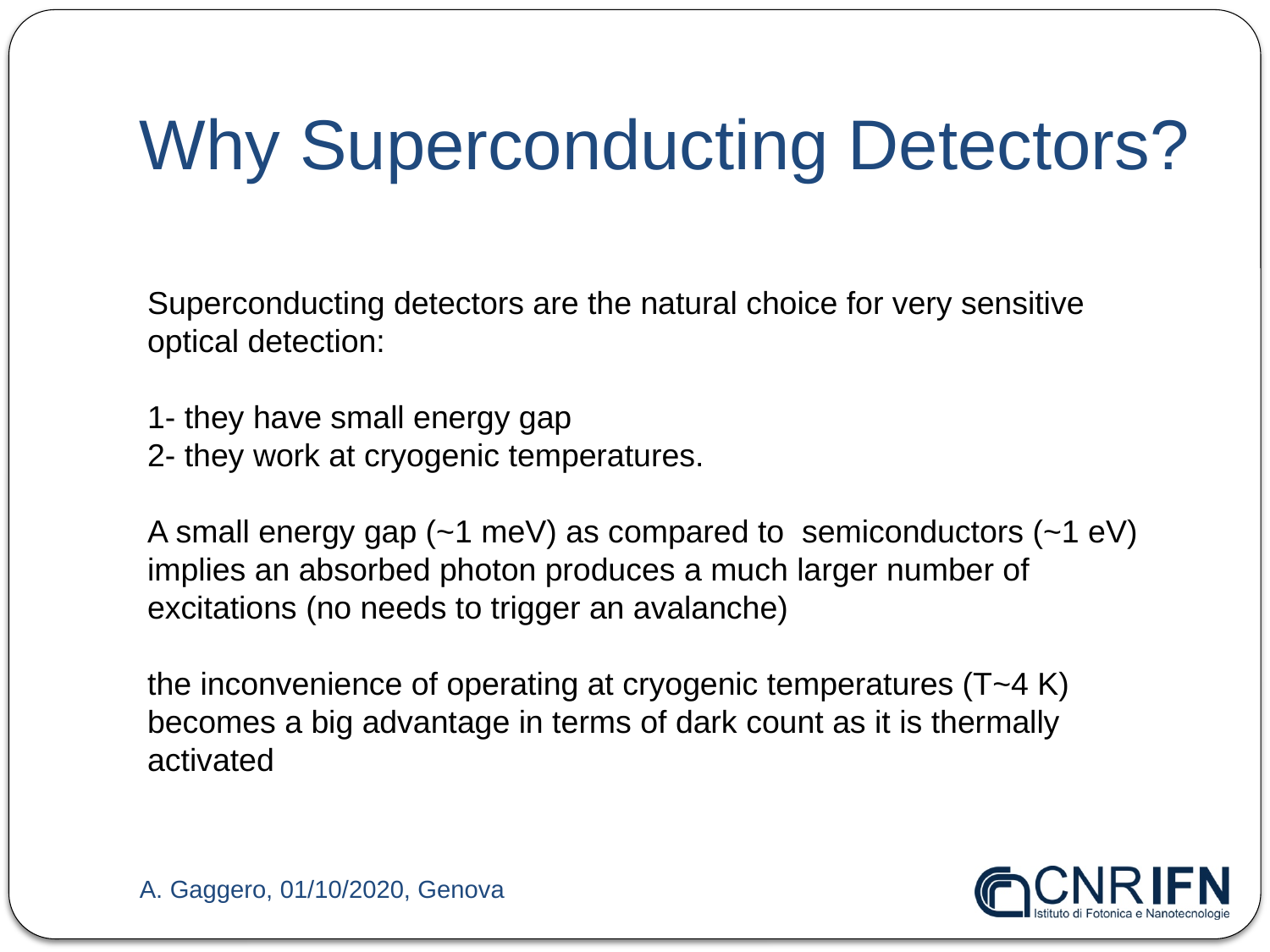

# Why Superconducting Detectors?
Superconducting detectors are the natural choice for very sensitive optical detection:

1- they have small energy gap
2- they work at cryogenic temperatures.

A small energy gap (~1 meV) as compared to  semiconductors (~1 eV) implies an absorbed photon produces a much larger number of excitations (no needs to trigger an avalanche)

the inconvenience of operating at cryogenic temperatures (T~4 K) becomes a big advantage in terms of dark count as it is thermally activated

A. Gaggero, 01/10/2020, Genova